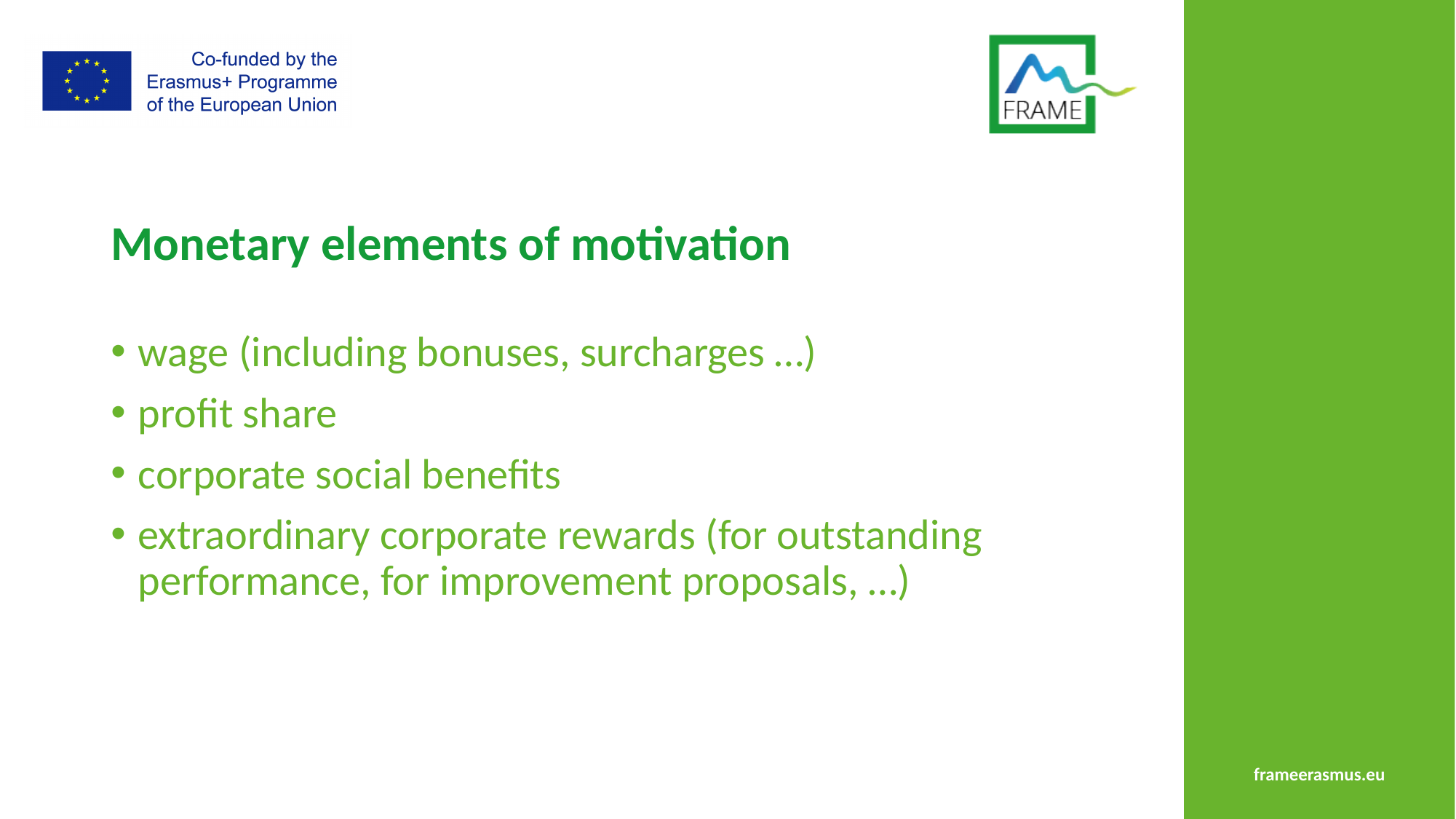

# Monetary elements of motivation
wage (including bonuses, surcharges …)
profit share
corporate social benefits
extraordinary corporate rewards (for outstanding performance, for improvement proposals, …)